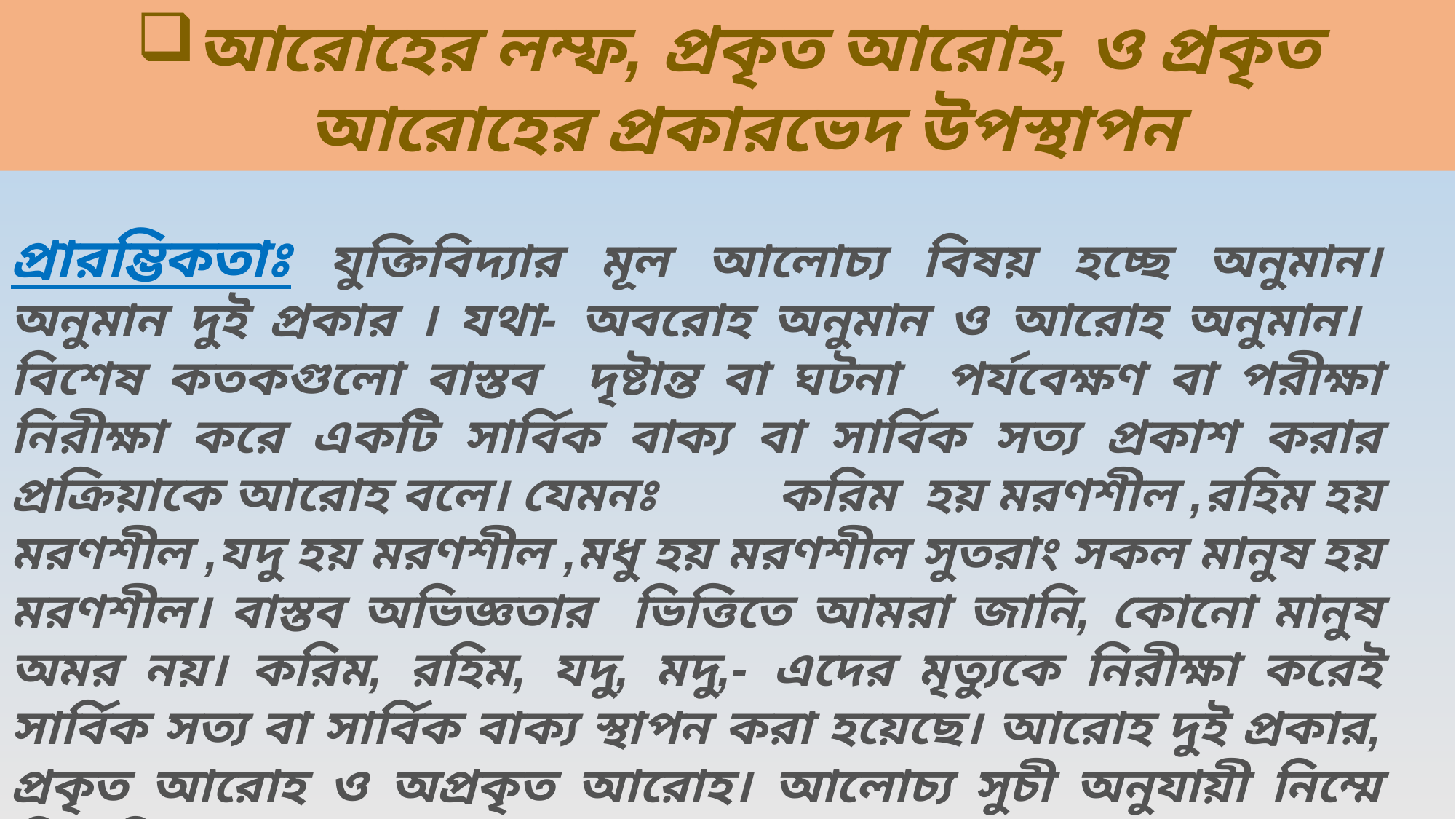

আরোহের লম্ফ, প্রকৃত আরোহ, ও প্রকৃত আরোহের প্রকারভেদ উপস্থাপন
প্রারম্ভিকতাঃ যুক্তিবিদ্যার মূল আলোচ্য বিষয় হচ্ছে অনুমান। অনুমান দুই প্রকার । যথা- অবরোহ অনুমান ও আরোহ অনুমান।  বিশেষ কতকগুলো বাস্তব  দৃষ্টান্ত বা ঘটনা  পর্যবেক্ষণ বা পরীক্ষা নিরীক্ষা করে একটি সার্বিক বাক্য বা সার্বিক সত্য প্রকাশ করার প্রক্রিয়াকে আরোহ বলে। যেমনঃ 	করিম  হয় মরণশীল ,রহিম হয় মরণশীল ,যদু হয় মরণশীল ,মধু হয় মরণশীল সুতরাং সকল মানুষ হয় মরণশীল। বাস্তব অভিজ্ঞতার  ভিত্তিতে আমরা জানি, কোনো মানুষ অমর নয়। করিম, রহিম, যদু, মদু,- এদের মৃত্যুকে নিরীক্ষা করেই সার্বিক সত্য বা সার্বিক বাক্য স্থাপন করা হয়েছে। আরোহ দুই প্রকার, প্রকৃত আরোহ ও অপ্রকৃত আরোহ। আলোচ্য সুচী অনুযায়ী নিম্মে বিস্তারিত আলোচনা করা হলো।